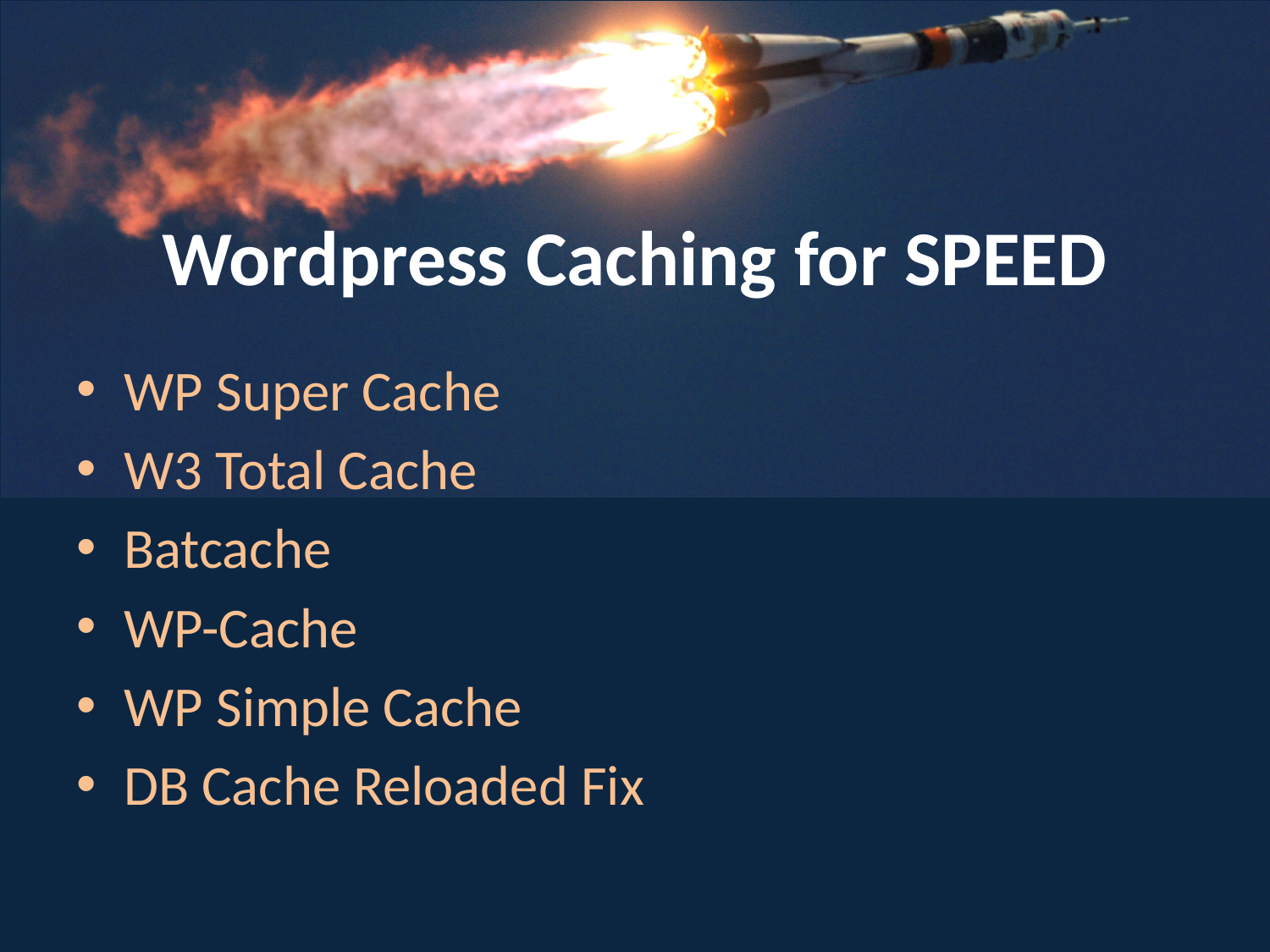

# Wordpress Caching for SPEED
WP Super Cache
W3 Total Cache
Batcache
WP-Cache
WP Simple Cache
DB Cache Reloaded Fix